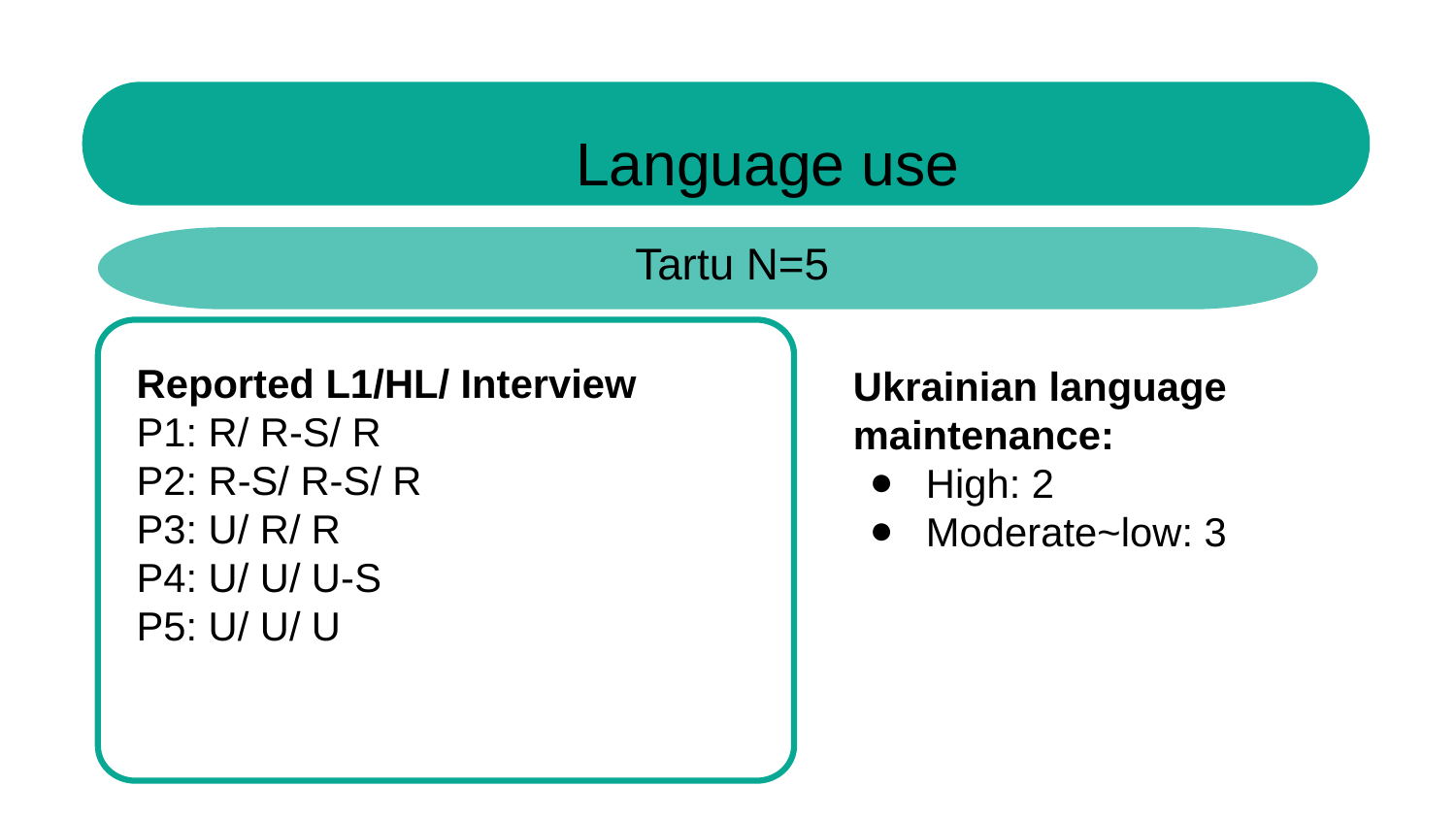

Language use

 Tartu N=5

Reported L1/HL/ Interview
P1: R/ R-S/ R
P2: R-S/ R-S/ R
P3: U/ R/ R
P4: U/ U/ U-S
P5: U/ U/ U

Ukrainian language maintenance:
High: 2
Moderate~low: 3
Themes